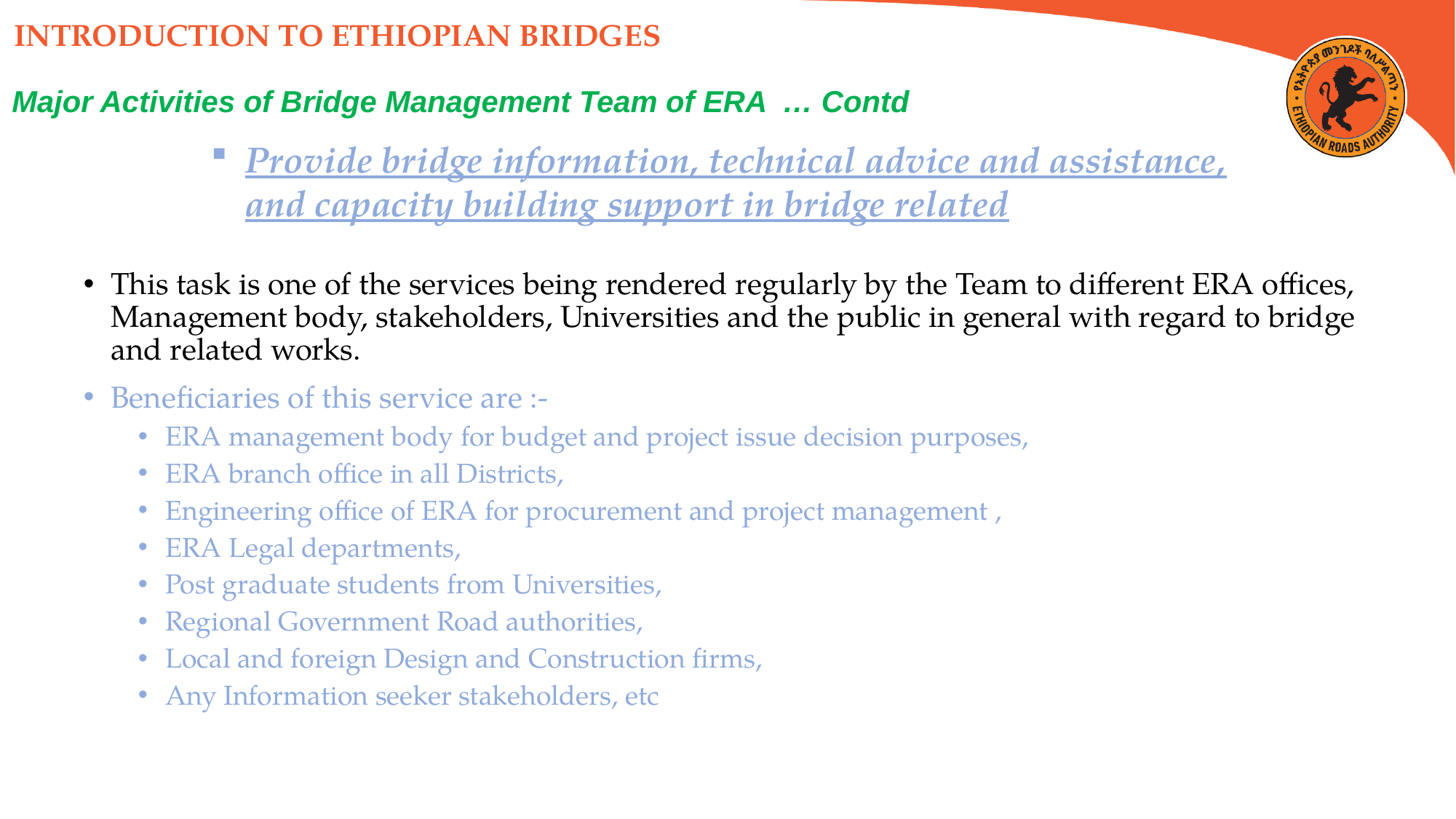

INTRODUCTION TO ETHIOPIAN BRIDGES
Major Activities of Bridge Management Team of ERA  … Contd
Provide bridge information, technical advice and assistance, and capacity building support in bridge related

This task is one of the services being rendered regularly by the Team to different ERA offices, Management body, stakeholders, Universities and the public in general with regard to bridge and related works.
Beneficiaries of this service are :-
ERA management body for budget and project issue decision purposes,
ERA branch office in all Districts,
Engineering office of ERA for procurement and project management ,
ERA Legal departments,
Post graduate students from Universities,
Regional Government Road authorities,
Local and foreign Design and Construction firms,
Any Information seeker stakeholders, etc